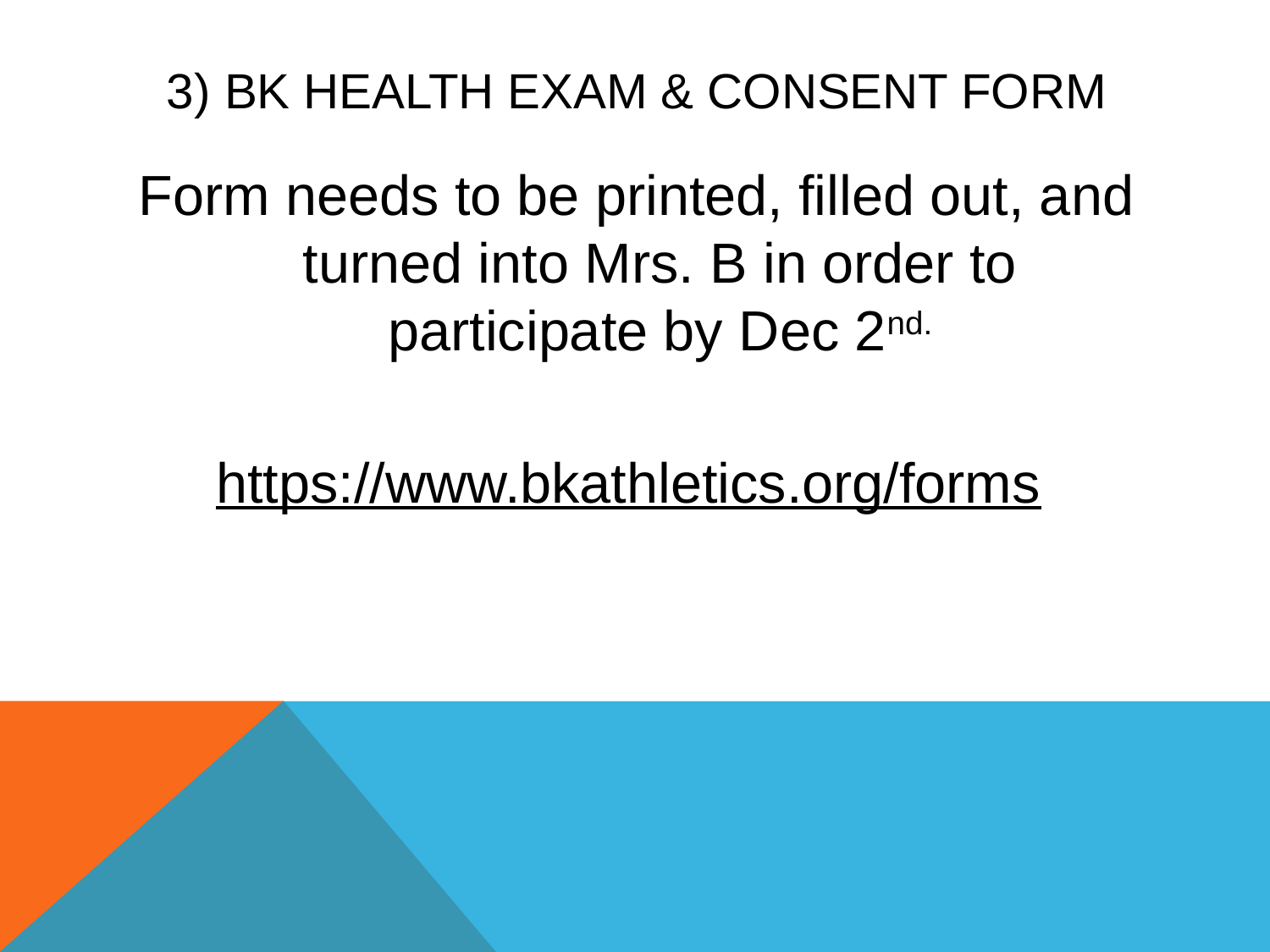

# 3) Bk Health exam & consent form
Form needs to be printed, filled out, and turned into Mrs. B in order to participate by Dec 2nd.

https://www.bkathletics.org/forms